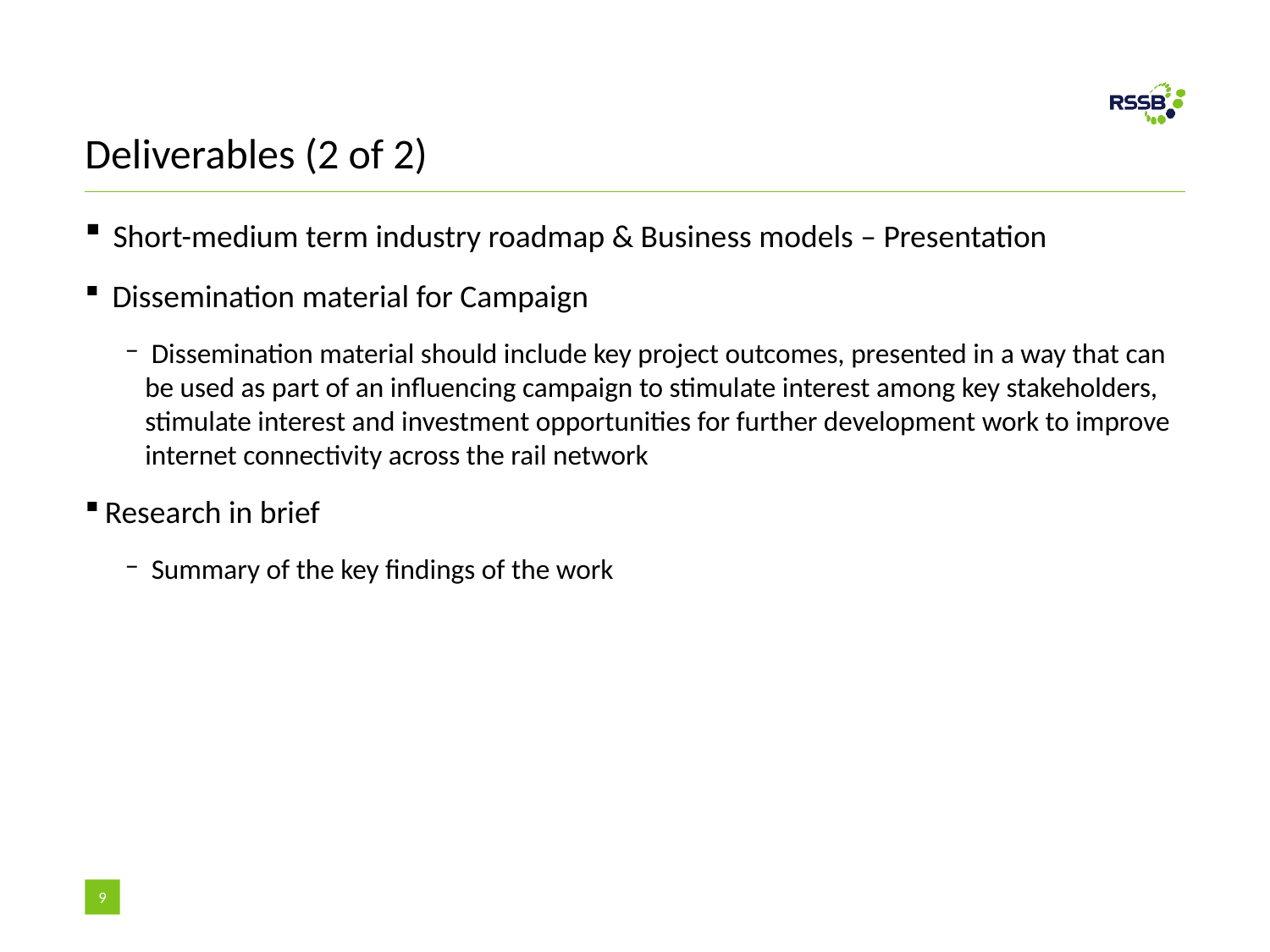

# Deliverables (2 of 2)
 Short-medium term industry roadmap & Business models – Presentation
 Dissemination material for Campaign
 Dissemination material should include key project outcomes, presented in a way that can be used as part of an influencing campaign to stimulate interest among key stakeholders, stimulate interest and investment opportunities for further development work to improve internet connectivity across the rail network
Research in brief
 Summary of the key findings of the work

9